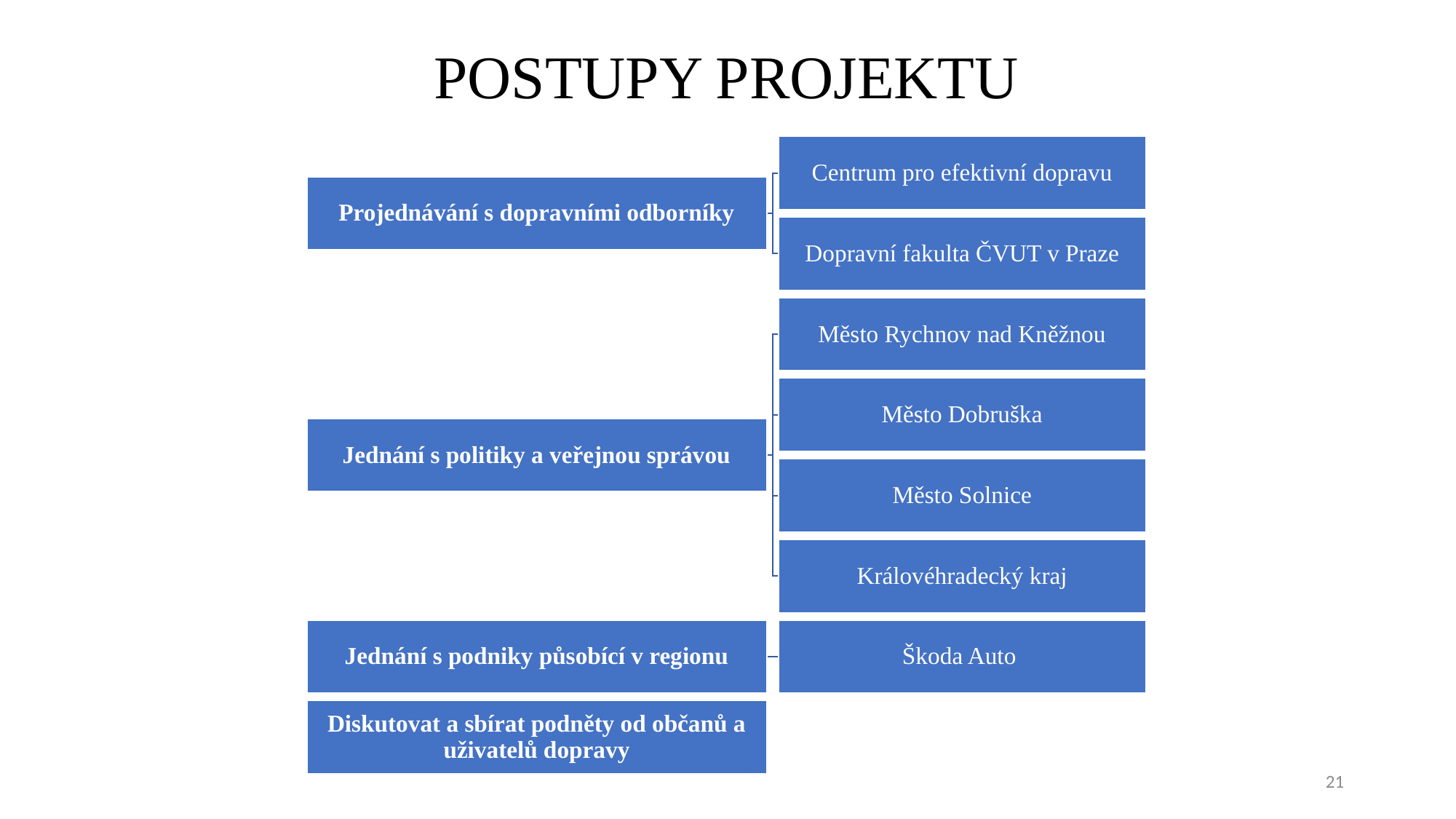

# Postupy projektu
Projednávání s dopravními odborníky
Centrum pro efektivní dopravu
Dopravní fakulta ČVUT v Praze
Jednání s politiky a veřejnou správou
Město Rychnov nad Kněžnou
Město Dobruška
Město Solnice
Královéhradecký kraj
Jednání s podniky působící v regionu
Škoda Auto
Diskutovat a sbírat podněty od občanů a uživatelů dopravy
21